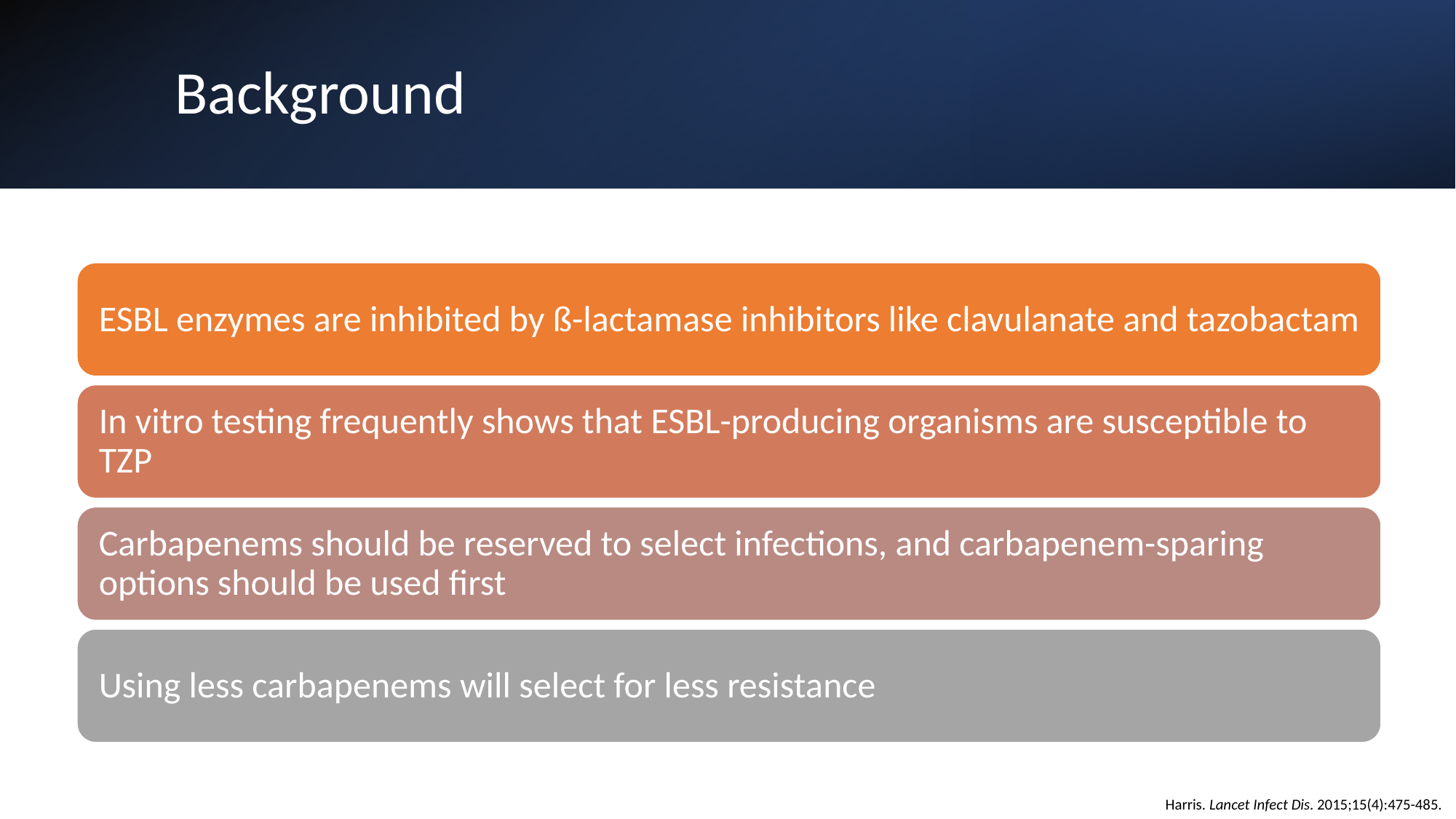

# Background
ESBL enzymes are inhibited by ß-lactamase inhibitors like clavulanate and tazobactam
In vitro testing frequently shows that ESBL-producing organisms are susceptible to TZP
Carbapenems should be reserved to select infections, and carbapenem-sparing options should be used first
Using less carbapenems will select for less resistance
Harris. Lancet Infect Dis. 2015;15(4):475-485.